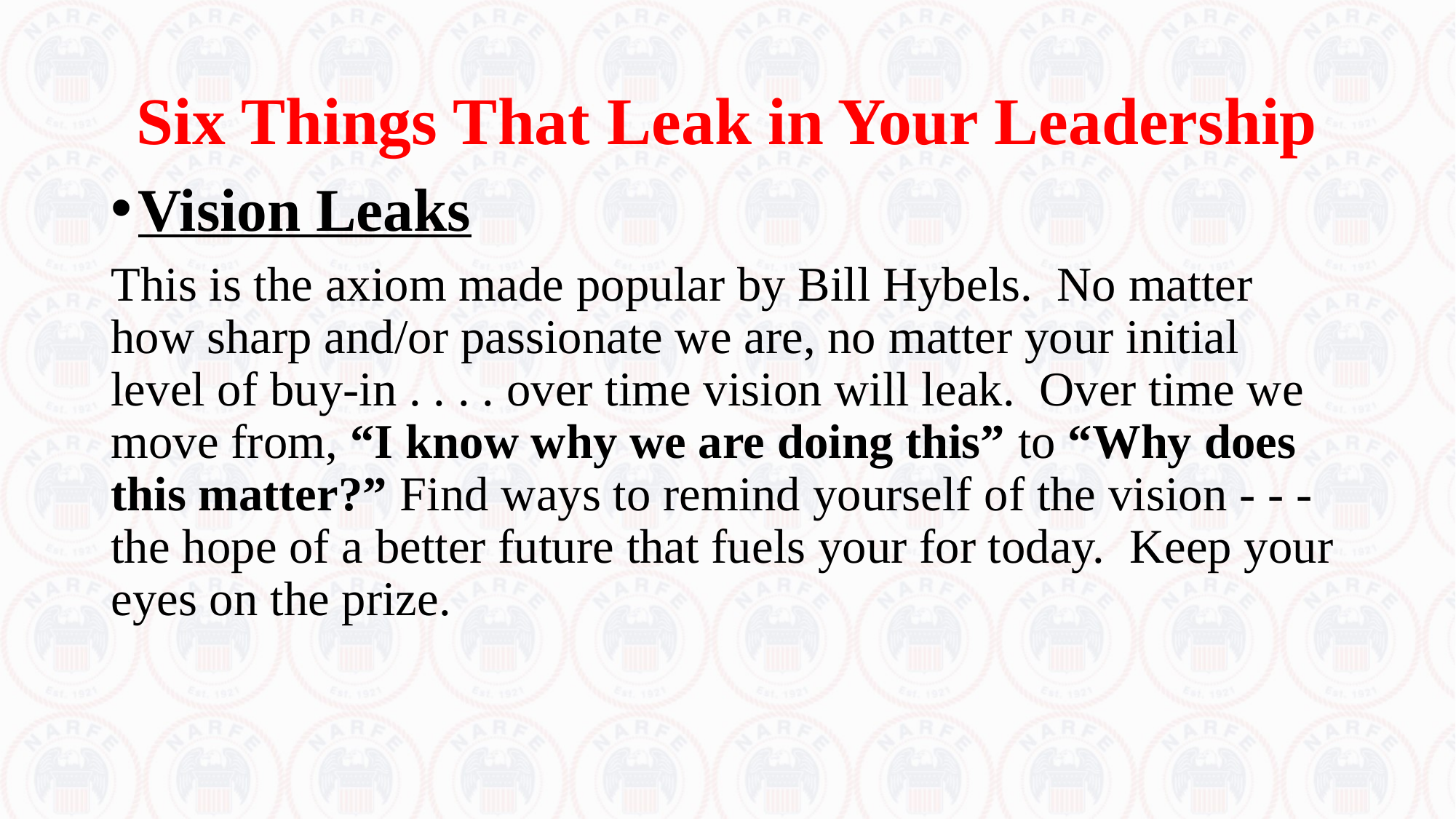

# Six Things That Leak in Your Leadership
Vision Leaks
This is the axiom made popular by Bill Hybels.  No matter how sharp and/or passionate we are, no matter your initial level of buy-in . . . . over time vision will leak.  Over time we move from, “I know why we are doing this” to “Why does this matter?” Find ways to remind yourself of the vision - - - the hope of a better future that fuels your for today.  Keep your eyes on the prize.